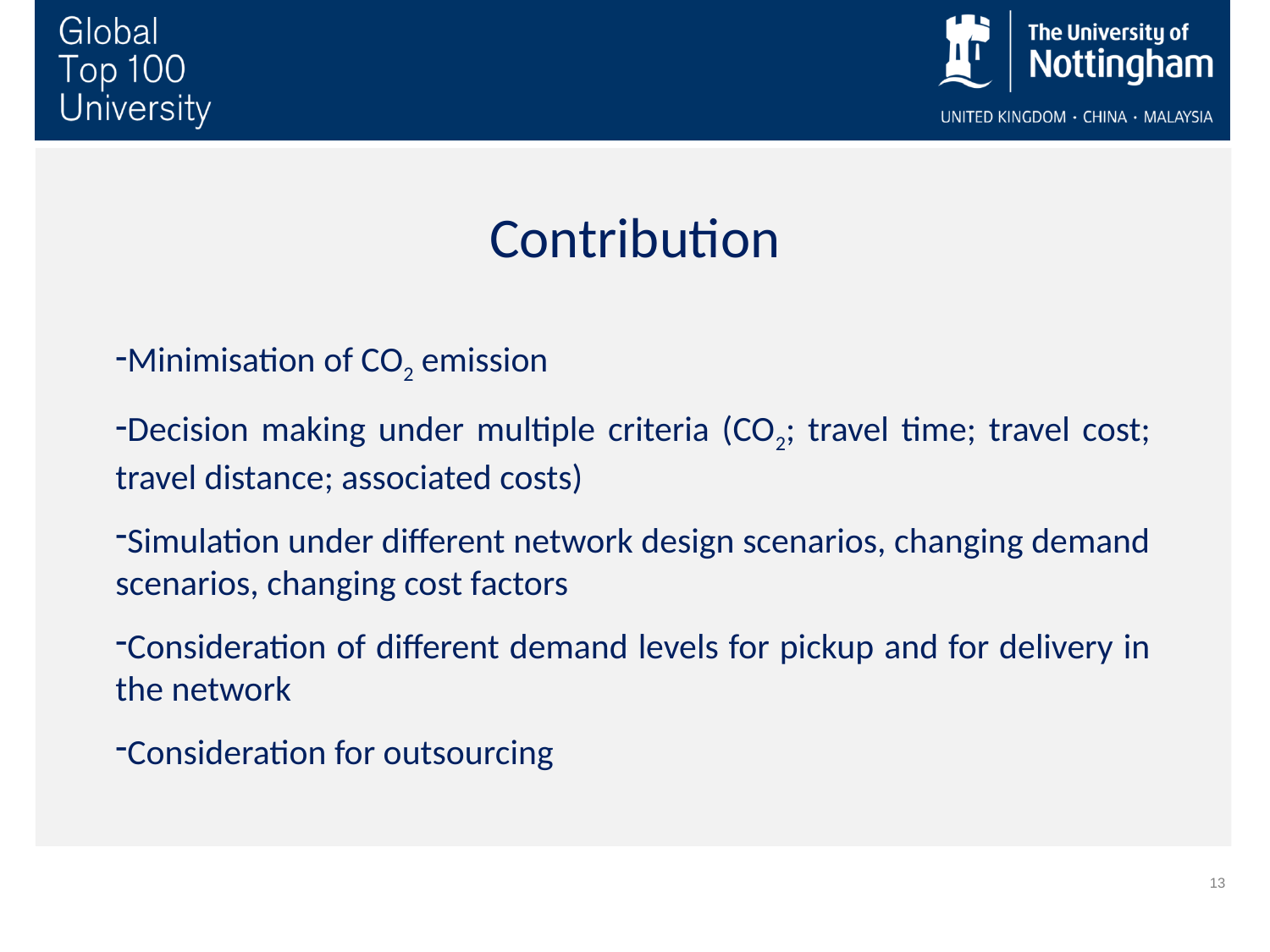

Contribution
Minimisation of CO2 emission
Decision making under multiple criteria (CO2; travel time; travel cost; travel distance; associated costs)
Simulation under different network design scenarios, changing demand scenarios, changing cost factors
Consideration of different demand levels for pickup and for delivery in the network
Consideration for outsourcing

13